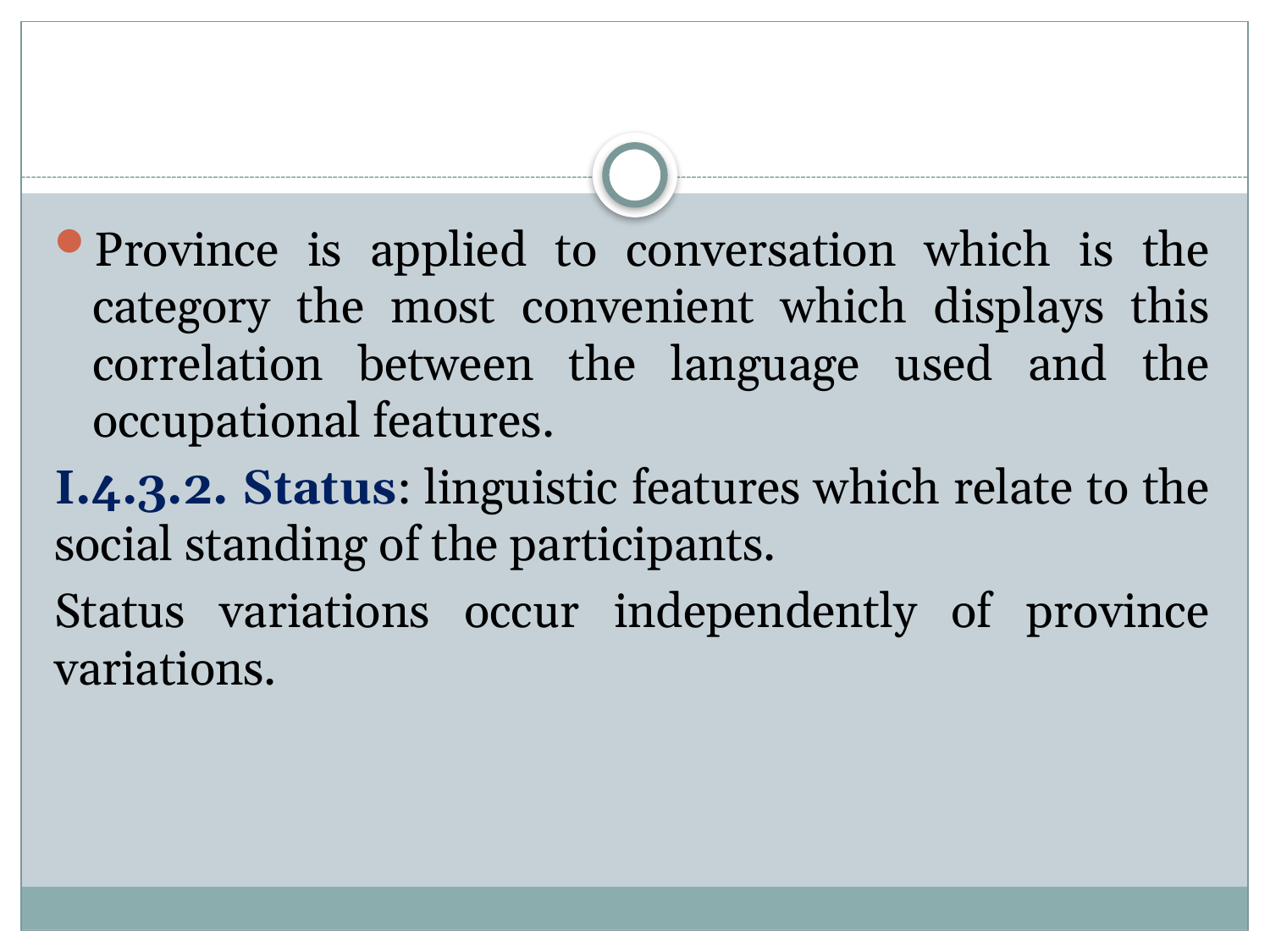

#
Province is applied to conversation which is the category the most convenient which displays this correlation between the language used and the occupational features.
I.4.3.2. Status: linguistic features which relate to the social standing of the participants.
Status variations occur independently of province variations.